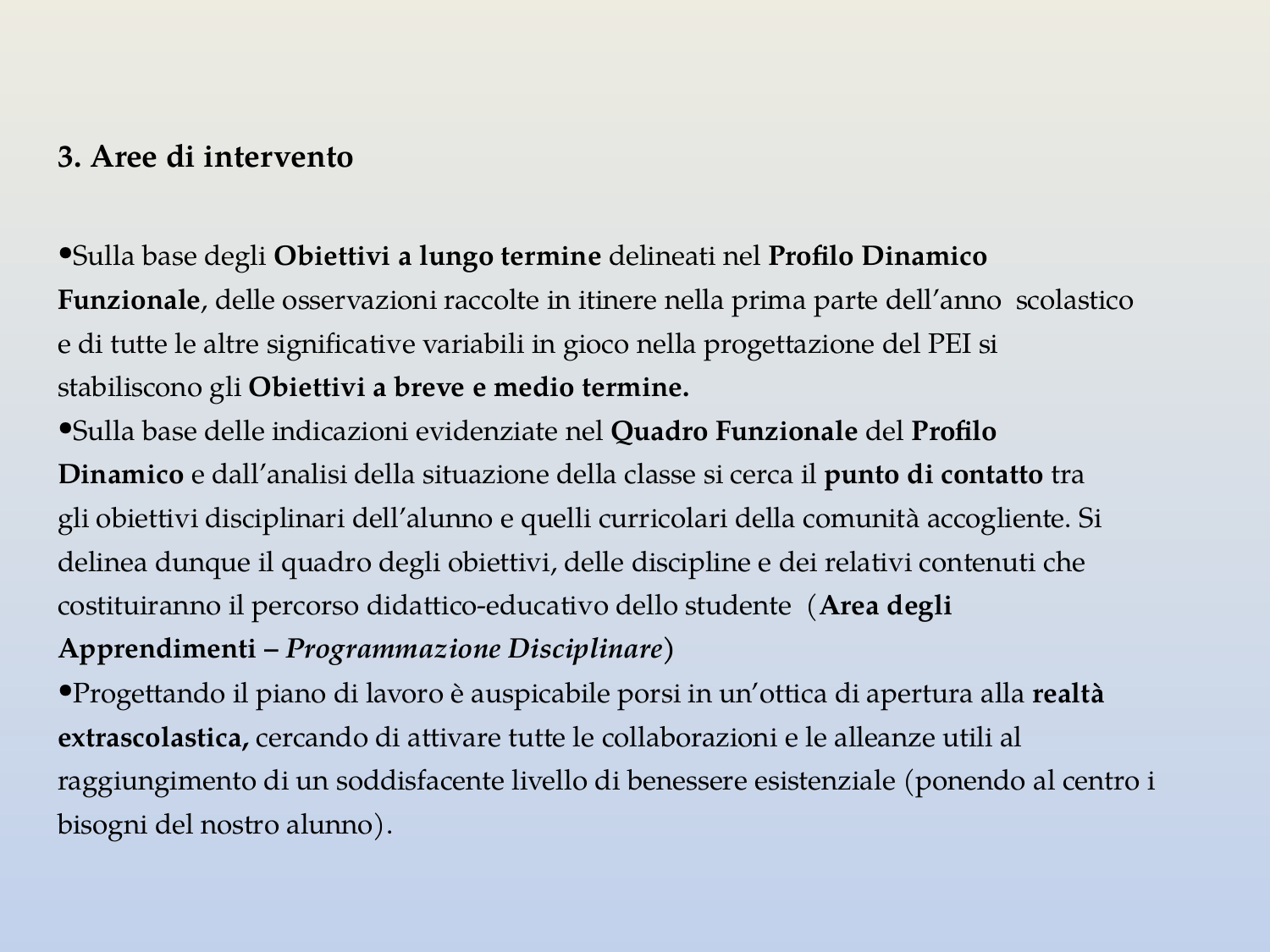

3. Aree di intervento
Sulla base degli Obiettivi a lungo termine delineati nel Profilo Dinamico Funzionale, delle osservazioni raccolte in itinere nella prima parte dell’anno  scolastico e di tutte le altre significative variabili in gioco nella progettazione del PEI si stabiliscono gli Obiettivi a breve e medio termine.
Sulla base delle indicazioni evidenziate nel Quadro Funzionale del Profilo Dinamico e dall’analisi della situazione della classe si cerca il punto di contatto tra gli obiettivi disciplinari dell’alunno e quelli curricolari della comunità accogliente. Si delinea dunque il quadro degli obiettivi, delle discipline e dei relativi contenuti che costituiranno il percorso didattico-educativo dello studente  (Area degli Apprendimenti – Programmazione Disciplinare)
Progettando il piano di lavoro è auspicabile porsi in un’ottica di apertura alla realtà extrascolastica, cercando di attivare tutte le collaborazioni e le alleanze utili al raggiungimento di un soddisfacente livello di benessere esistenziale (ponendo al centro i bisogni del nostro alunno).